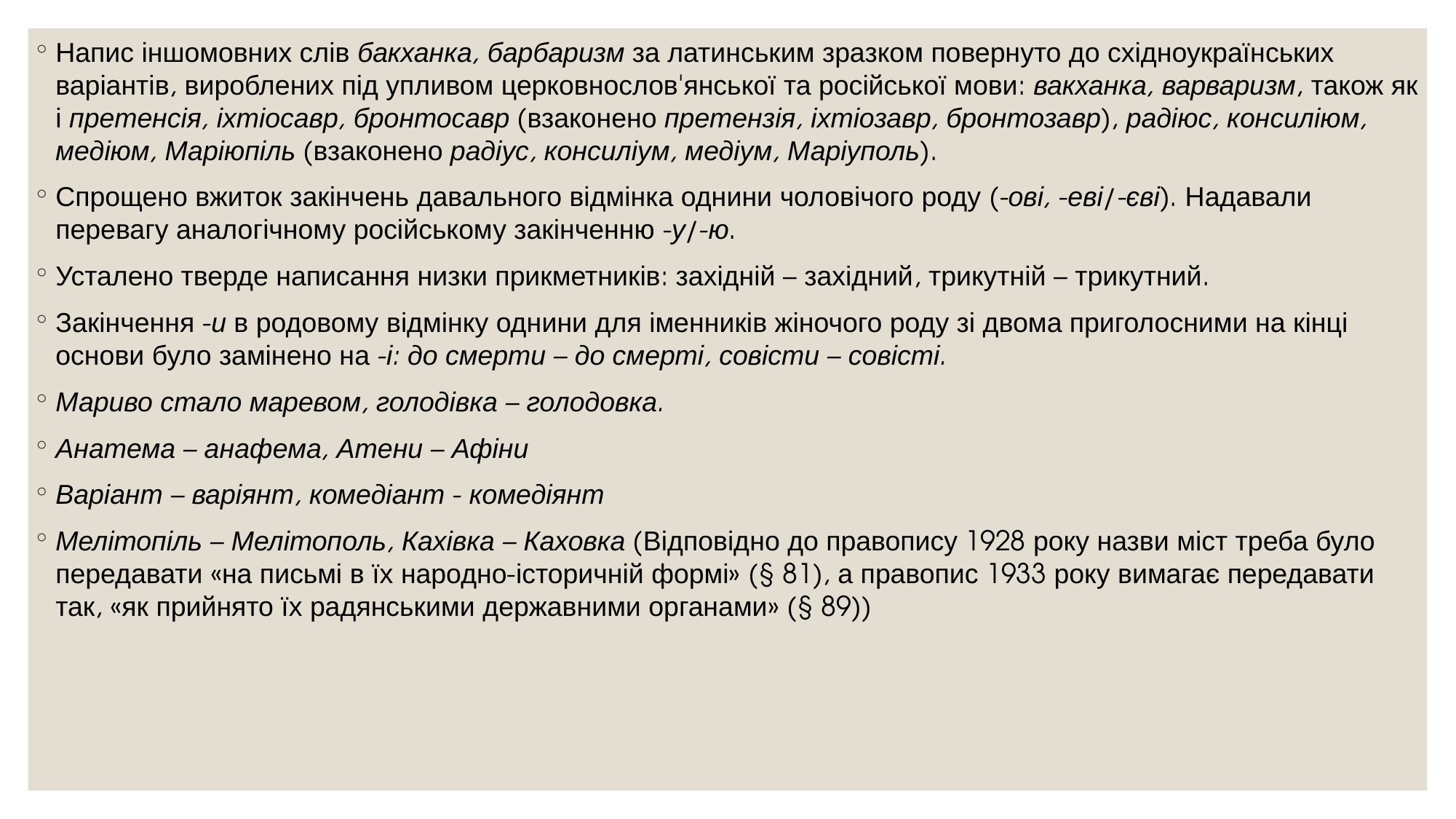

Напис іншомовних слів бакханка, барбаризм за латинським зразком повернуто до східноукраїнських варіантів, вироблених під упливом церковнослов'янської та російської мови: вакханка, варваризм, також як і претенсія, іхтіосавр, бронтосавр (взаконено претензія, іхтіозавр, бронтозавр), радіюс, консиліюм, медіюм, Маріюпіль (взаконено радіус, консиліум, медіум, Маріуполь).
Спрощено вжиток закінчень давального відмінка однини чоловічого роду (-ові, -еві/-єві). Надавали перевагу аналогічному російському закінченню -у/-ю.
Усталено тверде написання низки прикметників: західній – західний, трикутній – трикутний.
Закінчення -и в родовому відмінку однини для іменників жіночого роду зі двома приголосними на кінці основи було замінено на -і: до смерти – до смерті, совісти – совісті.
Мариво стало маревом, голодівка – голодовка.
Анатема – анафема, Атени – Афіни
Варіант – варіянт, комедіант - комедіянт
Мелітопіль – Мелітополь, Кахівка – Каховка (Відповідно до правопису 1928 року назви міст треба було передавати «на письмі в їх народно-історичній формі» (§ 81), а правопис 1933 року вимагає передавати так, «як прийнято їх радянськими державними органами» (§ 89))